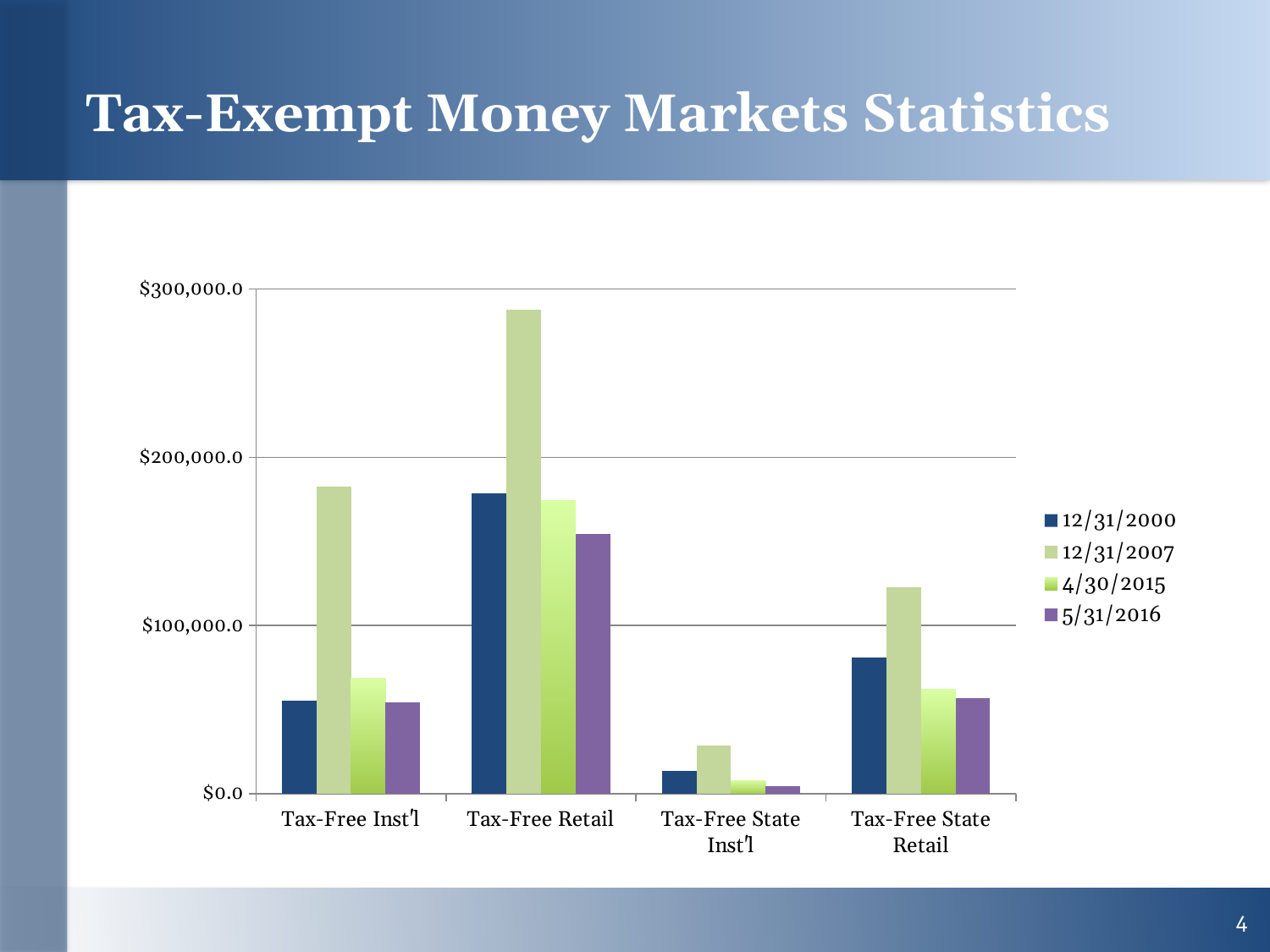

Tax-Exempt Money Markets Statistics

### Chart

| Category | 12/31/2000 | 12/31/2007 | 4/30/2015 | 5/31/2016 |
|---|---|---|---|---|
| Tax-Free Inst'l | 55458.6 | 182328.0 | 68642.9 | 54013.5 |
| Tax-Free Retail | 178476.4 | 287788.3 | 174111.0 | 154397.2 |
| Tax-Free State Inst'l | 13342.5 | 28762.6 | 7874.7 | 4392.8 |
| Tax-Free State Retail | 80899.6 | 122482.0 | 61839.1 | 56506.8 |
4